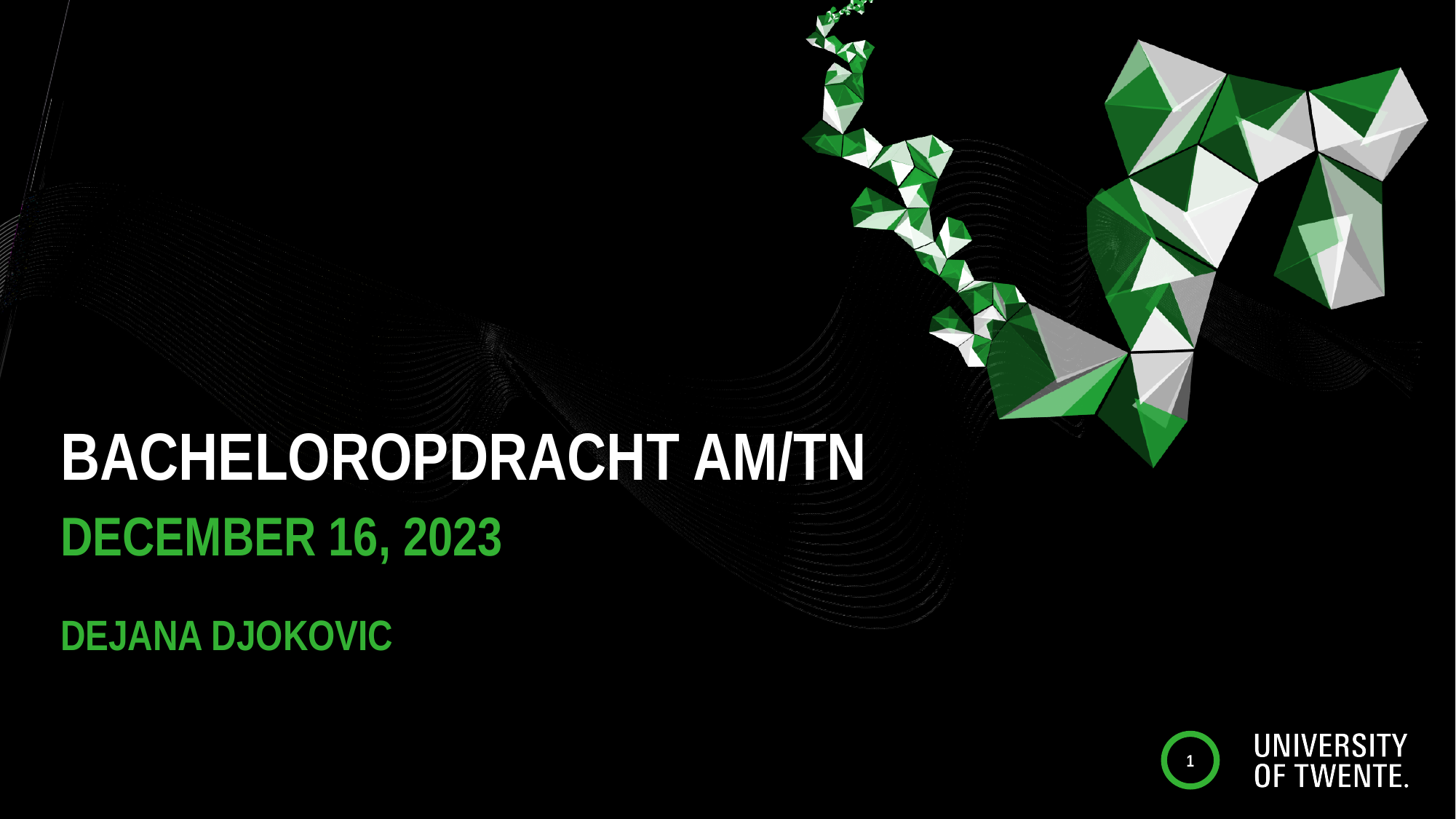

# BACHELOROPDRACHT AM/TN
December 16, 2023

Dejana Djokovic
1